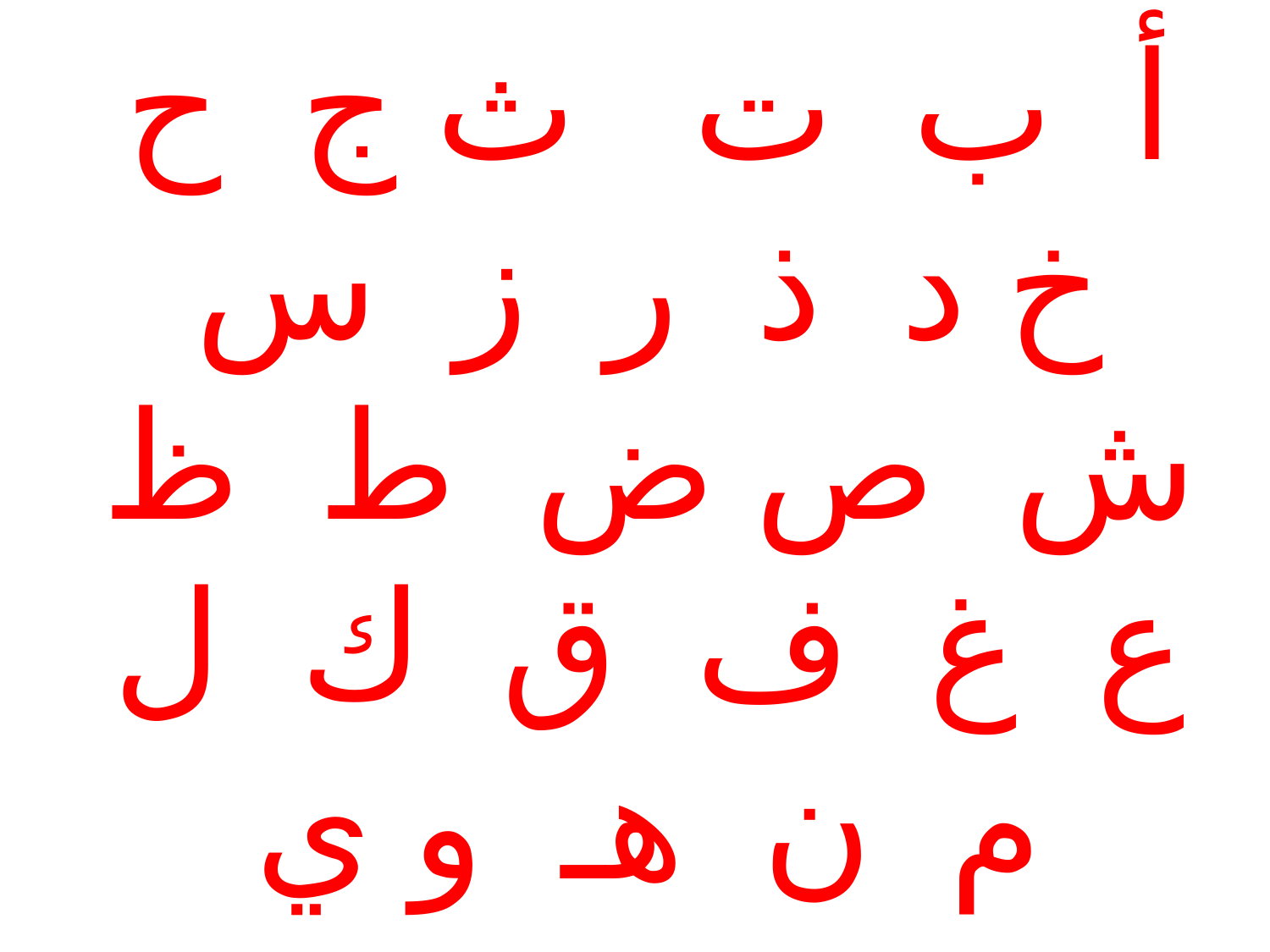

# أ  ب  ت   ث ج  ح  خ د  ذ  ر  ز  س  ش  ص ض  ط  ظ  ع  غ  ف  ق  ك  ل  م  ن  هـ  و ي